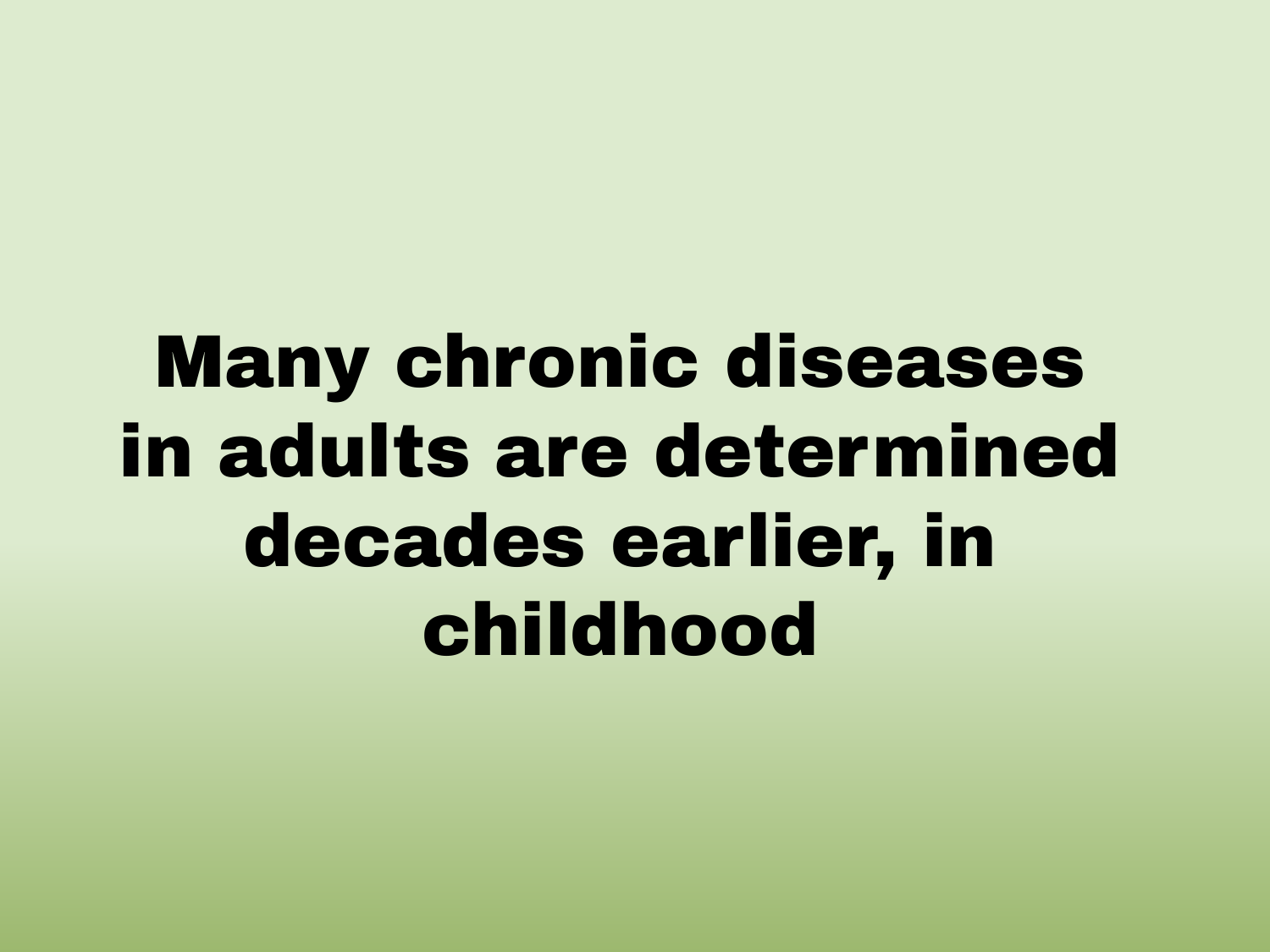

# Many chronic diseases in adults are determined decades earlier, in childhood